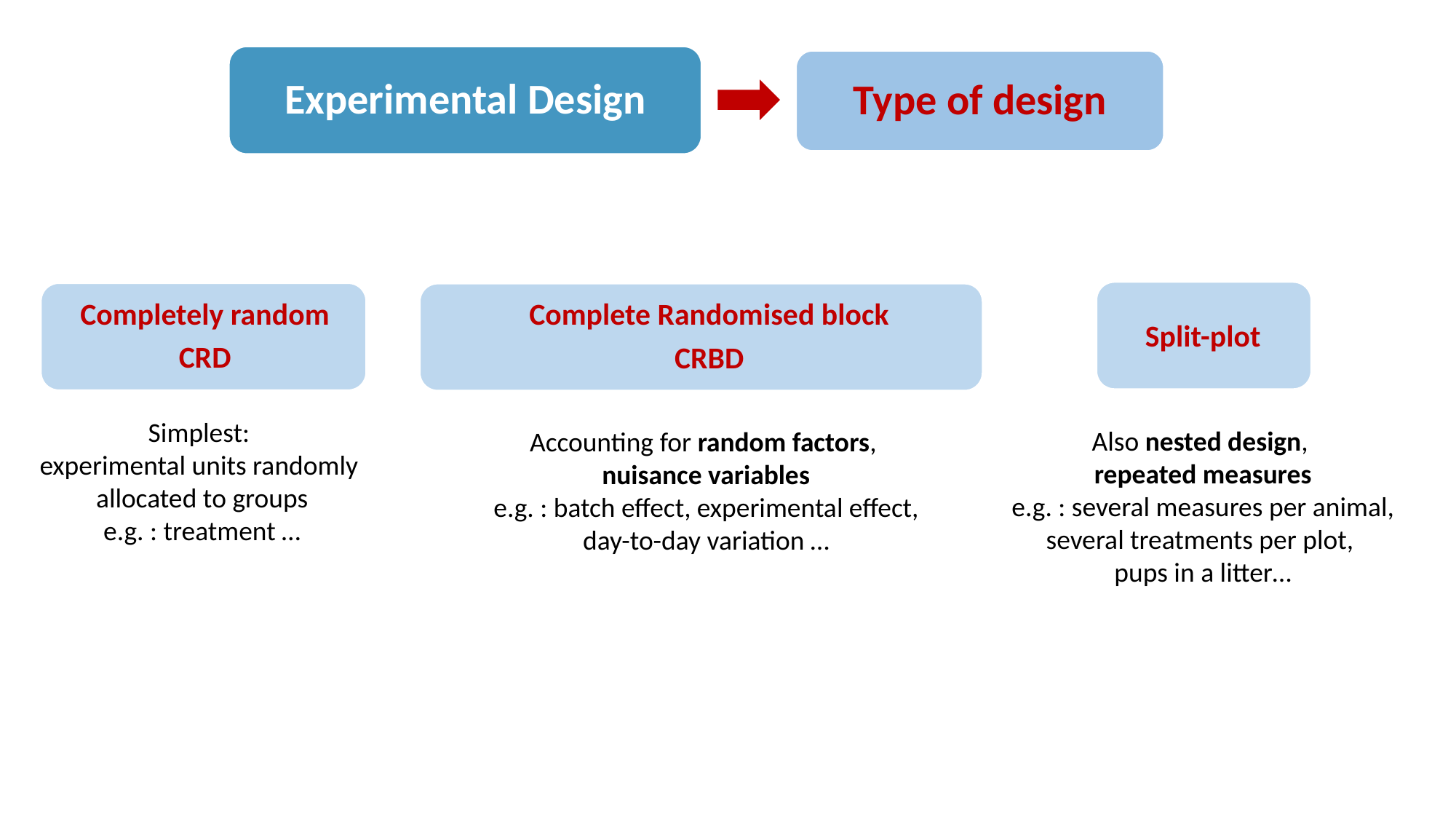

Experimental Design

Type of design

Split-plot

Completely random
CRD

Complete Randomised block
CRBD
Simplest:
experimental units randomly
allocated to groups
e.g. : treatment …
Also nested design,
repeated measures
e.g. : several measures per animal,
several treatments per plot,
pups in a litter…
Accounting for random factors,
nuisance variables
 e.g. : batch effect, experimental effect,
day-to-day variation …